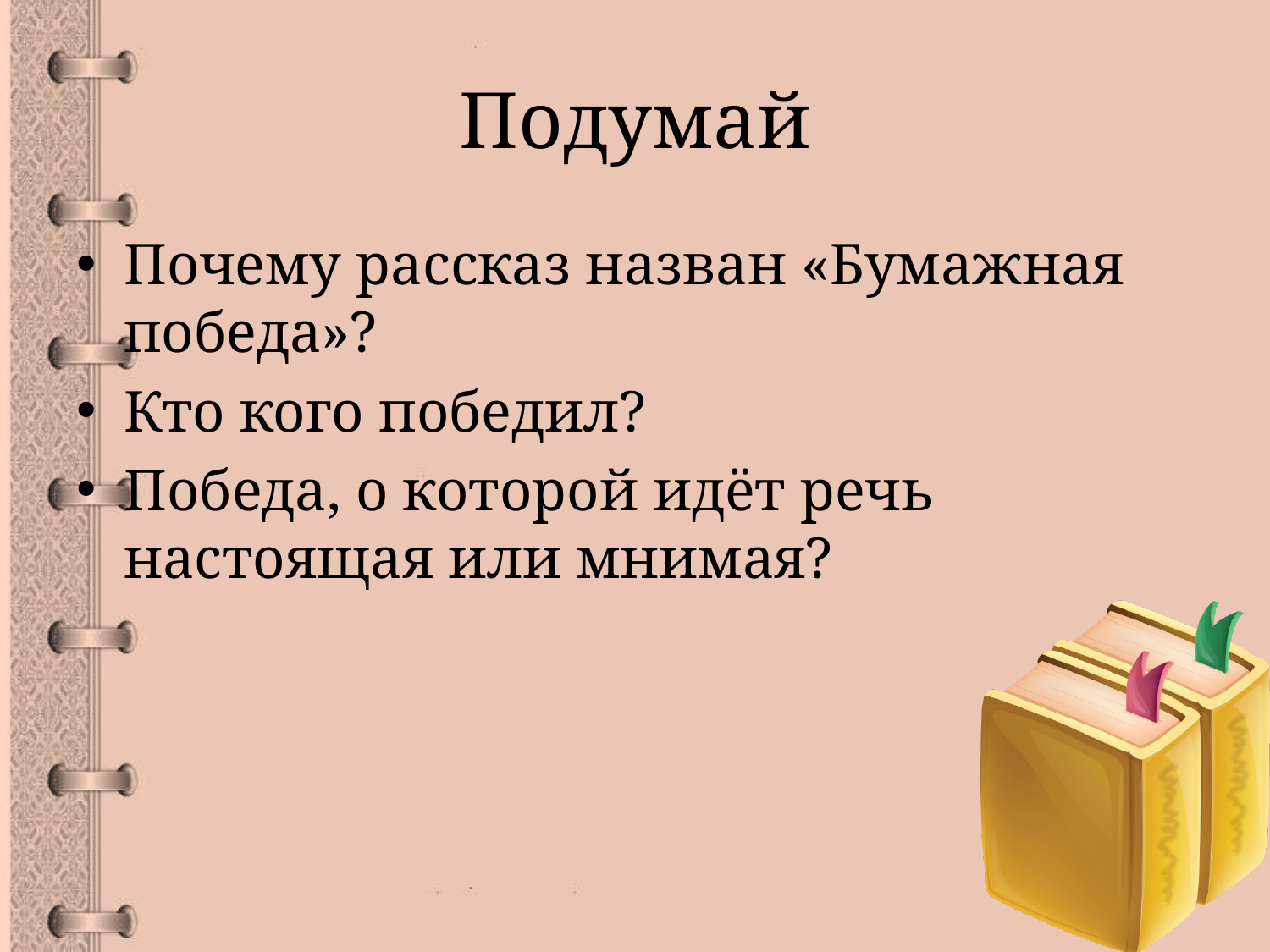

# Подумай
Почему рассказ назван «Бумажная победа»?
Кто кого победил?
Победа, о которой идёт речь настоящая или мнимая?